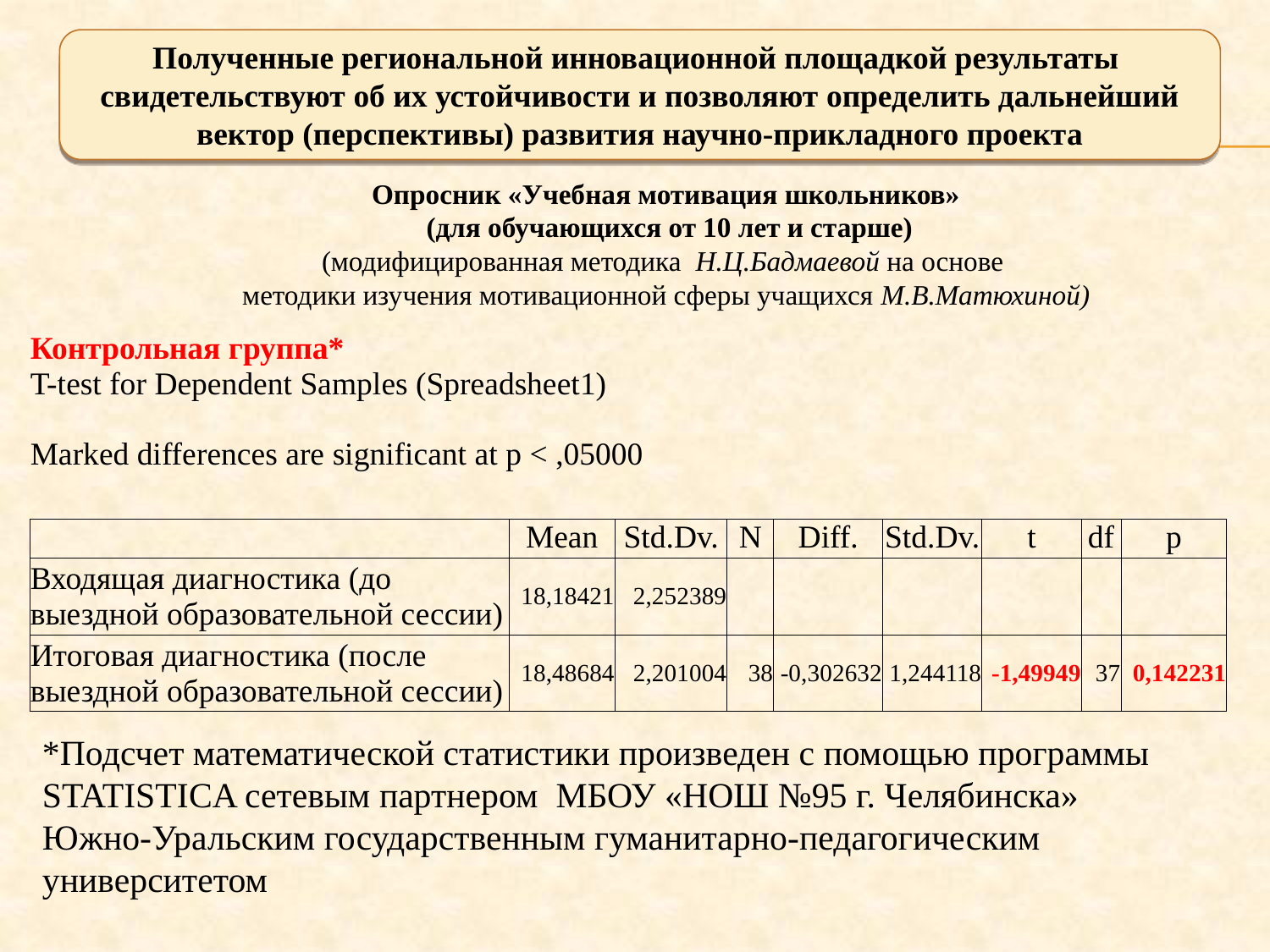

Полученные региональной инновационной площадкой результаты  свидетельствуют об их устойчивости и позволяют определить дальнейший вектор (перспективы) развития научно-прикладного проекта
Опросник «Учебная мотивация школьников»
 (для обучающихся от 10 лет и старше)
(модифицированная методика  Н.Ц.Бадмаевой на основе
методики изучения мотивационной сферы учащихся М.В.Матюхиной)
| Контрольная группа\* |  |  |  |  |  |  |  |  |  |  |
| --- | --- | --- | --- | --- | --- | --- | --- | --- | --- | --- |
| T-test for Dependent Samples (Spreadsheet1) Marked differences are significant at p < ,05000 |  |  |  |  |  |  |  |  |  |  |
|  |  |  |  |  |  |  |  |  |  |  |
|  | Mean | Std.Dv. |  | N | Diff. |  | Std.Dv. | t | df | p |
| Входящая диагностика (до выездной образовательной сессии) | 18,18421 | 2,252389 |  |  |  |  |  |  |  |  |
| Итоговая диагностика (после выездной образовательной сессии) | 18,48684 | 2,201004 |  | 38 | -0,302632 |  | 1,244118 | -1,49949 | 37 | 0,142231 |
*Подсчет математической статистики произведен с помощью программы STATISTICA сетевым партнером  МБОУ «НОШ №95 г. Челябинска»
Южно-Уральским государственным гуманитарно-педагогическим университетом